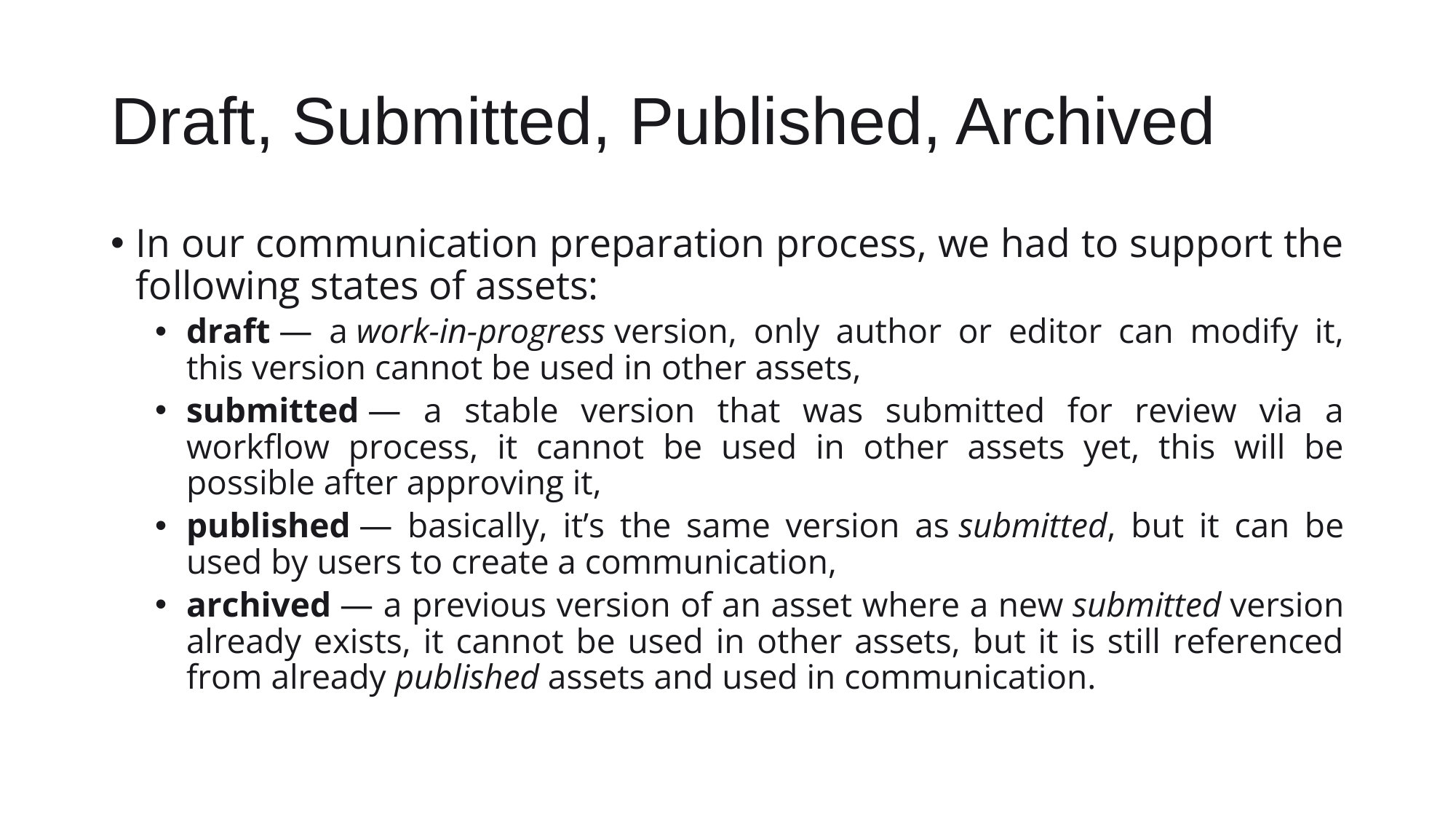

# Draft, Submitted, Published, Archived
In our communication preparation process, we had to support the following states of assets:
draft — a work-in-progress version, only author or editor can modify it, this version cannot be used in other assets,
submitted — a stable version that was submitted for review via a workflow process, it cannot be used in other assets yet, this will be possible after approving it,
published — basically, it’s the same version as submitted, but it can be used by users to create a communication,
archived — a previous version of an asset where a new submitted version already exists, it cannot be used in other assets, but it is still referenced from already published assets and used in communication.